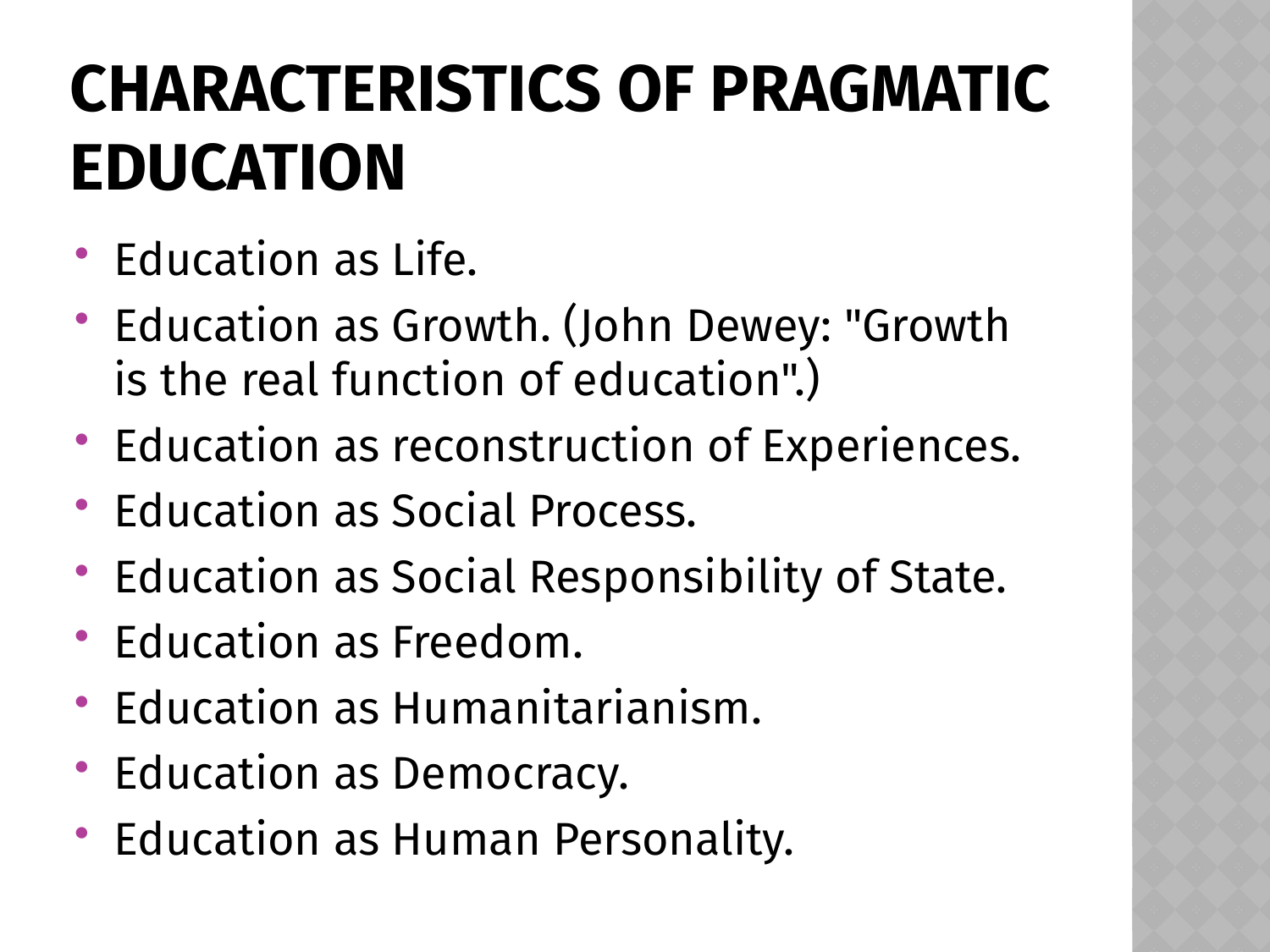

# CHARACTERISTICS OF PRAGMATIC EDUCATION
Education as Life.
Education as Growth. (John Dewey: "Growth is the real function of education".)
Education as reconstruction of Experiences.
Education as Social Process.
Education as Social Responsibility of State.
Education as Freedom.
Education as Humanitarianism.
Education as Democracy.
Education as Human Personality.